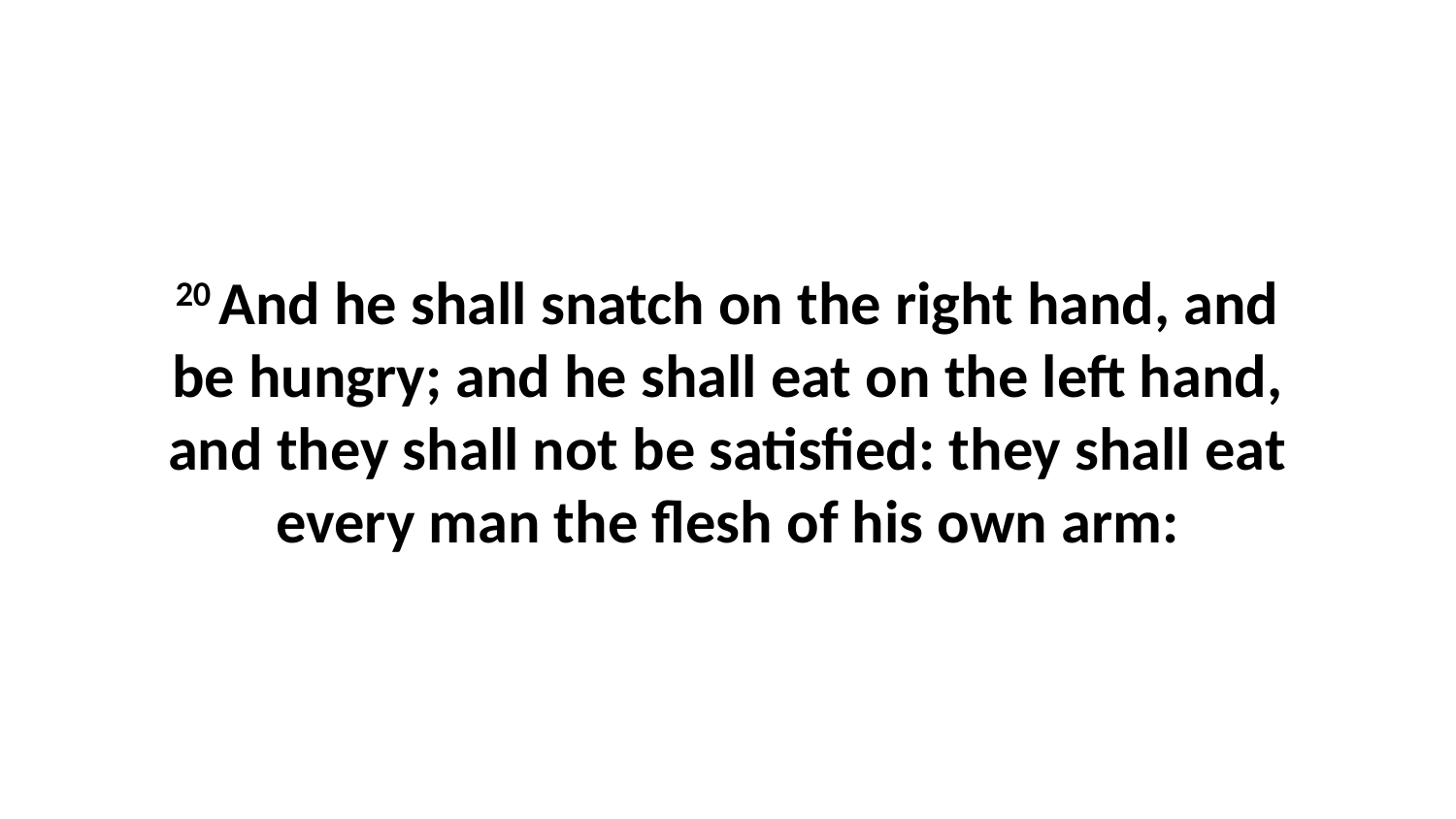

20 And he shall snatch on the right hand, and be hungry; and he shall eat on the left hand, and they shall not be satisfied: they shall eat every man the flesh of his own arm: